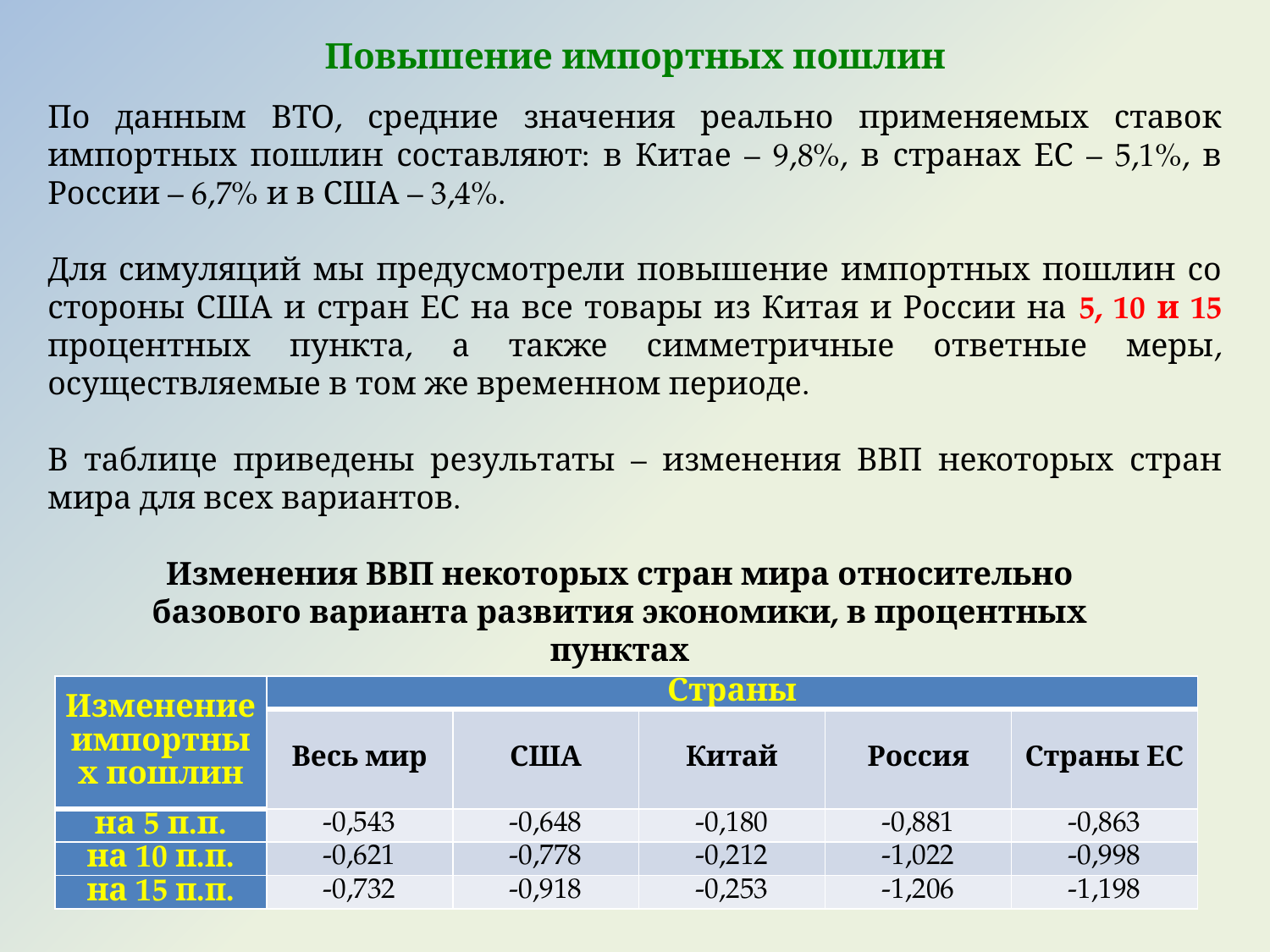

Повышение импортных пошлин
По данным ВТО, средние значения реально применяемых ставок импортных пошлин составляют: в Китае – 9,8%, в странах ЕС – 5,1%, в России – 6,7% и в США – 3,4%.

Для симуляций мы предусмотрели повышение импортных пошлин со стороны США и стран ЕС на все товары из Китая и России на 5, 10 и 15 процентных пункта, а также симметричные ответные меры, осуществляемые в том же временном периоде.

В таблице приведены результаты – изменения ВВП некоторых стран мира для всех вариантов.
Изменения ВВП некоторых стран мира относительно базового варианта развития экономики, в процентных пунктах
| Изменение импортных пошлин | Страны |  |  |  |  |
| --- | --- | --- | --- | --- | --- |
|  | Весь мир | США | Китай | Россия | Страны ЕС |
| на 5 п.п. | -0,543 | -0,648 | -0,180 | -0,881 | -0,863 |
| на 10 п.п. | -0,621 | -0,778 | -0,212 | -1,022 | -0,998 |
| на 15 п.п. | -0,732 | -0,918 | -0,253 | -1,206 | -1,198 |